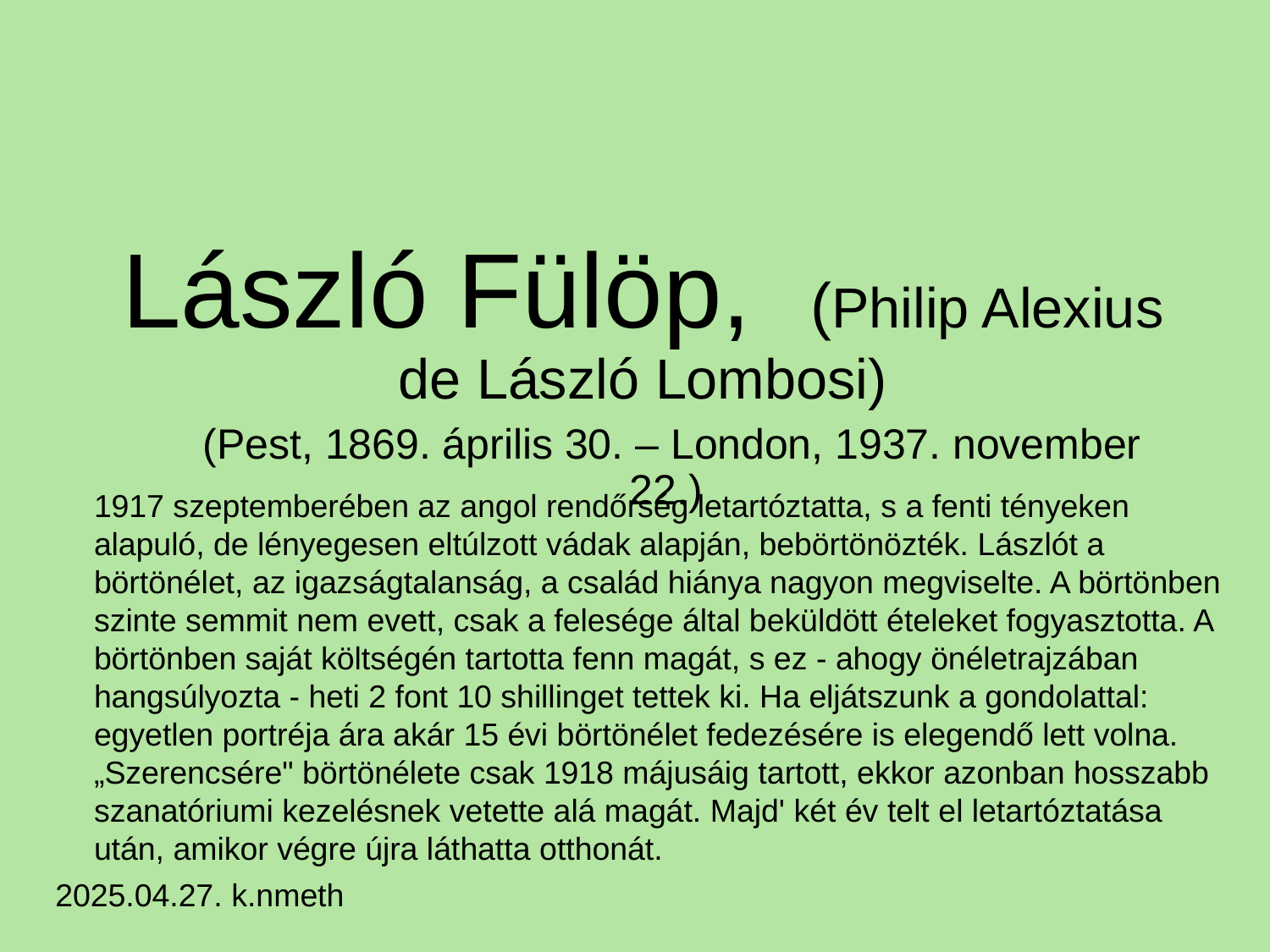

# László Fülöp,  (Philip Alexius de László Lombosi)
(Pest, 1869. április 30. – London, 1937. november 22.)
1917 szeptemberében az angol rendőrség letartóztatta, s a fenti tényeken alapuló, de lényegesen eltúlzott vádak alapján, bebörtönözték. Lászlót a börtönélet, az igazságtalanság, a család hiánya nagyon megviselte. A börtönben szinte semmit nem evett, csak a felesége által beküldött ételeket fogyasztotta. A börtönben saját költségén tartotta fenn magát, s ez - ahogy önéletrajzában hangsúlyozta - heti 2 font 10 shillinget tettek ki. Ha eljátszunk a gondolattal: egyetlen portréja ára akár 15 évi börtönélet fedezésére is elegendő lett volna. „Szerencsére" börtönélete csak 1918 májusáig tartott, ekkor azonban hosszabb szanatóriumi kezelésnek vetette alá magát. Majd' két év telt el letartóztatása után, amikor végre újra láthatta otthonát.
2025.04.27. k.nmeth